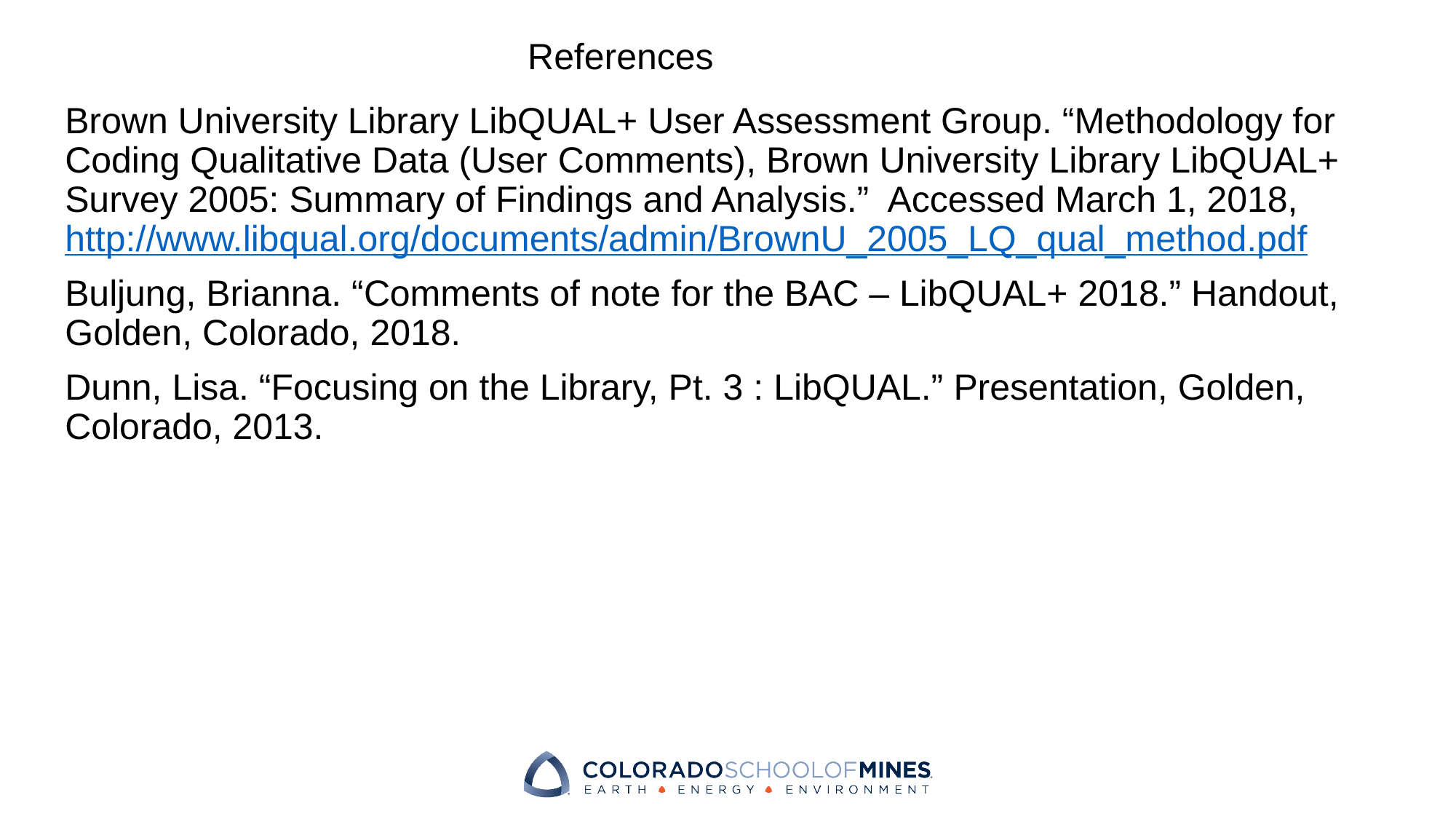

# References
Brown University Library LibQUAL+ User Assessment Group. “Methodology for Coding Qualitative Data (User Comments), Brown University Library LibQUAL+ Survey 2005: Summary of Findings and Analysis.”  Accessed March 1, 2018, http://www.libqual.org/documents/admin/BrownU_2005_LQ_qual_method.pdf
Buljung, Brianna. “Comments of note for the BAC – LibQUAL+ 2018.” Handout, Golden, Colorado, 2018.
Dunn, Lisa. “Focusing on the Library, Pt. 3 : LibQUAL.” Presentation, Golden, Colorado, 2013.